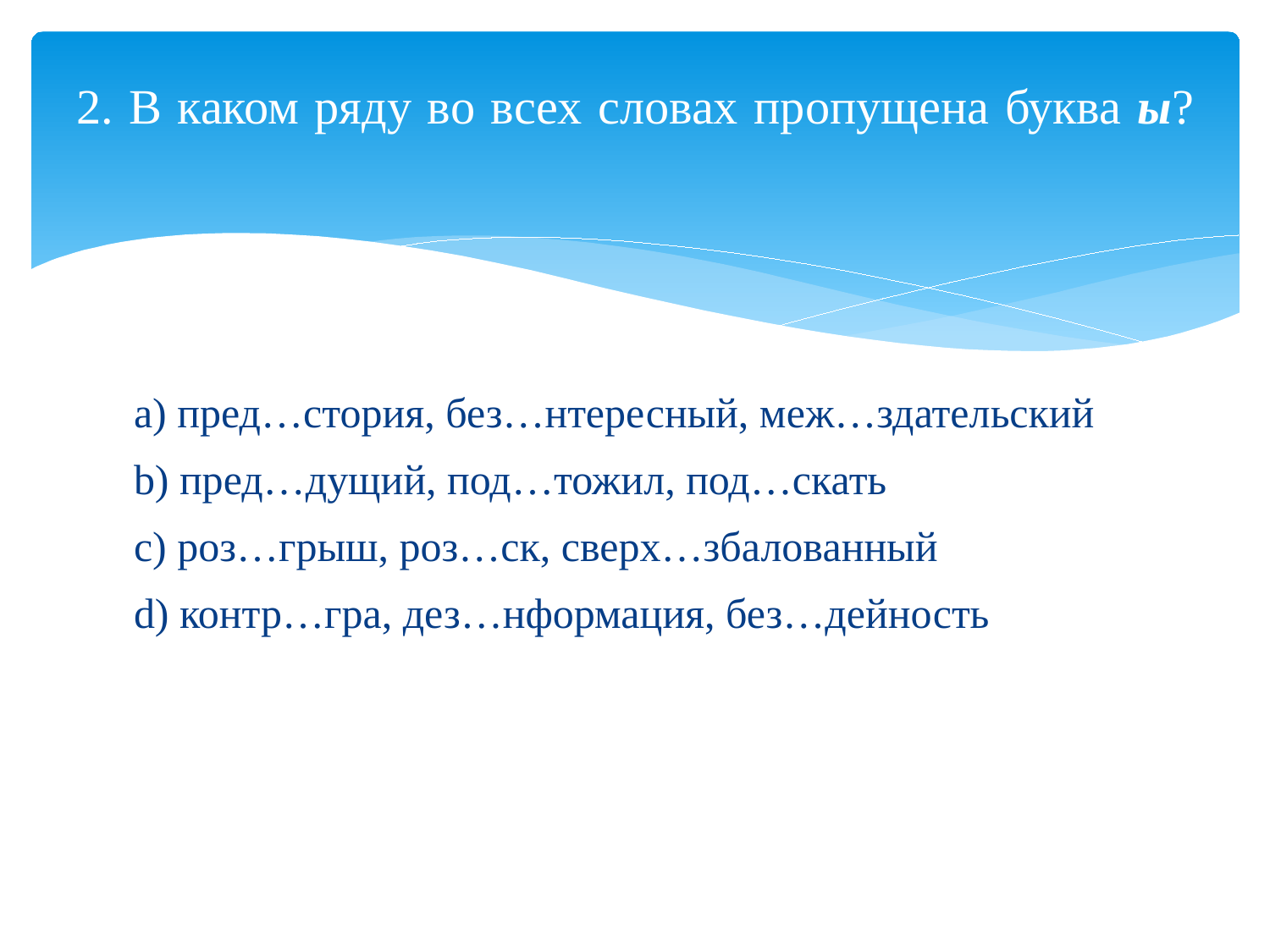

# 2. В каком ряду во всех словах пропущена буква ы?
a) пред…стория, без…нтересный, меж…здательский
b) пред…дущий, под…тожил, под…скать
c) роз…грыш, роз…ск, сверх…збалованный
d) контр…гра, дез…нформация, без…дейность